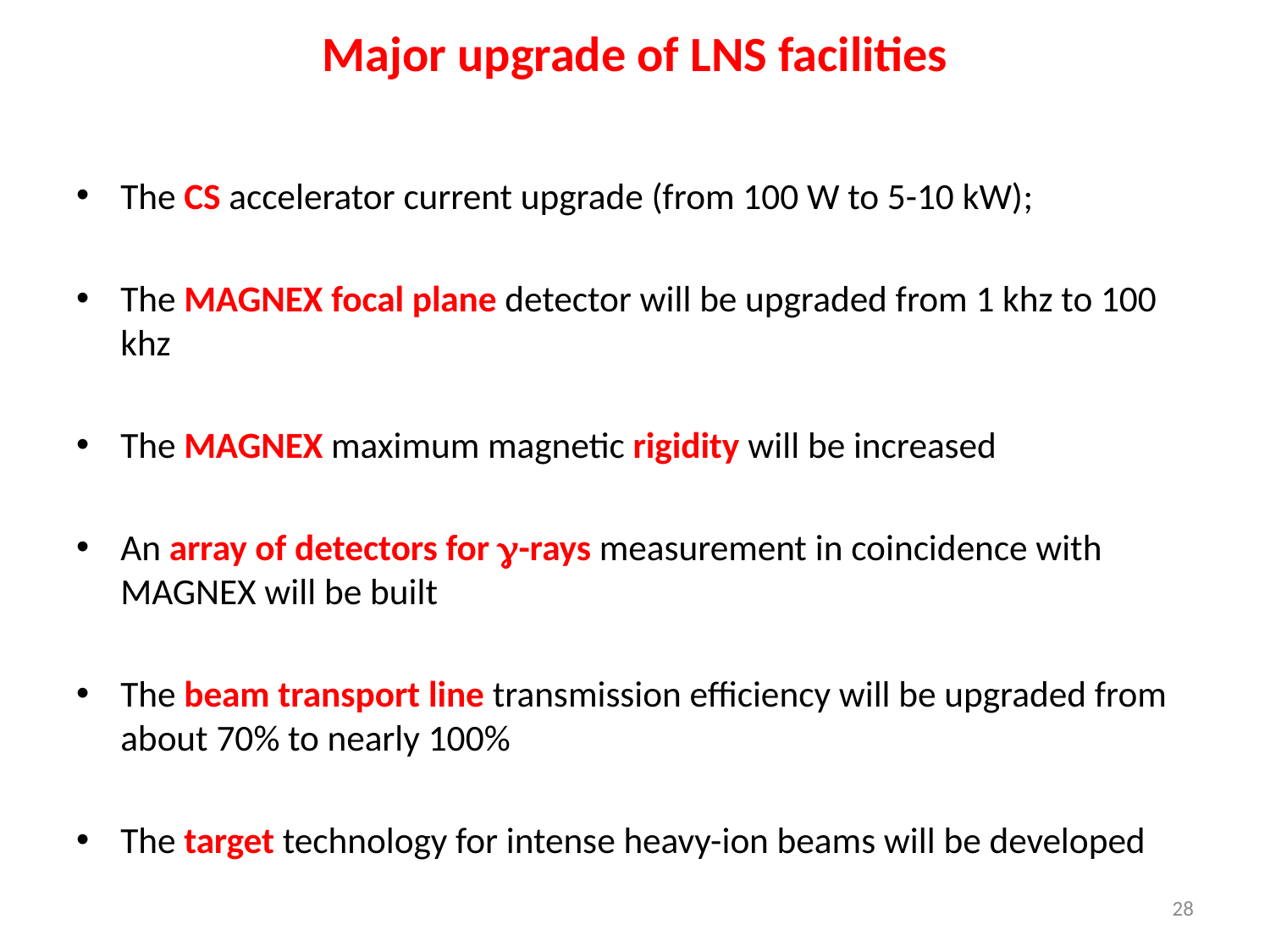

Major upgrade of LNS facilities
The CS accelerator current upgrade (from 100 W to 5-10 kW);

The MAGNEX focal plane detector will be upgraded from 1 khz to 100 khz

The MAGNEX maximum magnetic rigidity will be increased

An array of detectors for γ-rays measurement in coincidence with MAGNEX will be built

The beam transport line transmission efficiency will be upgraded from about 70% to nearly 100%

The target technology for intense heavy-ion beams will be developed

28